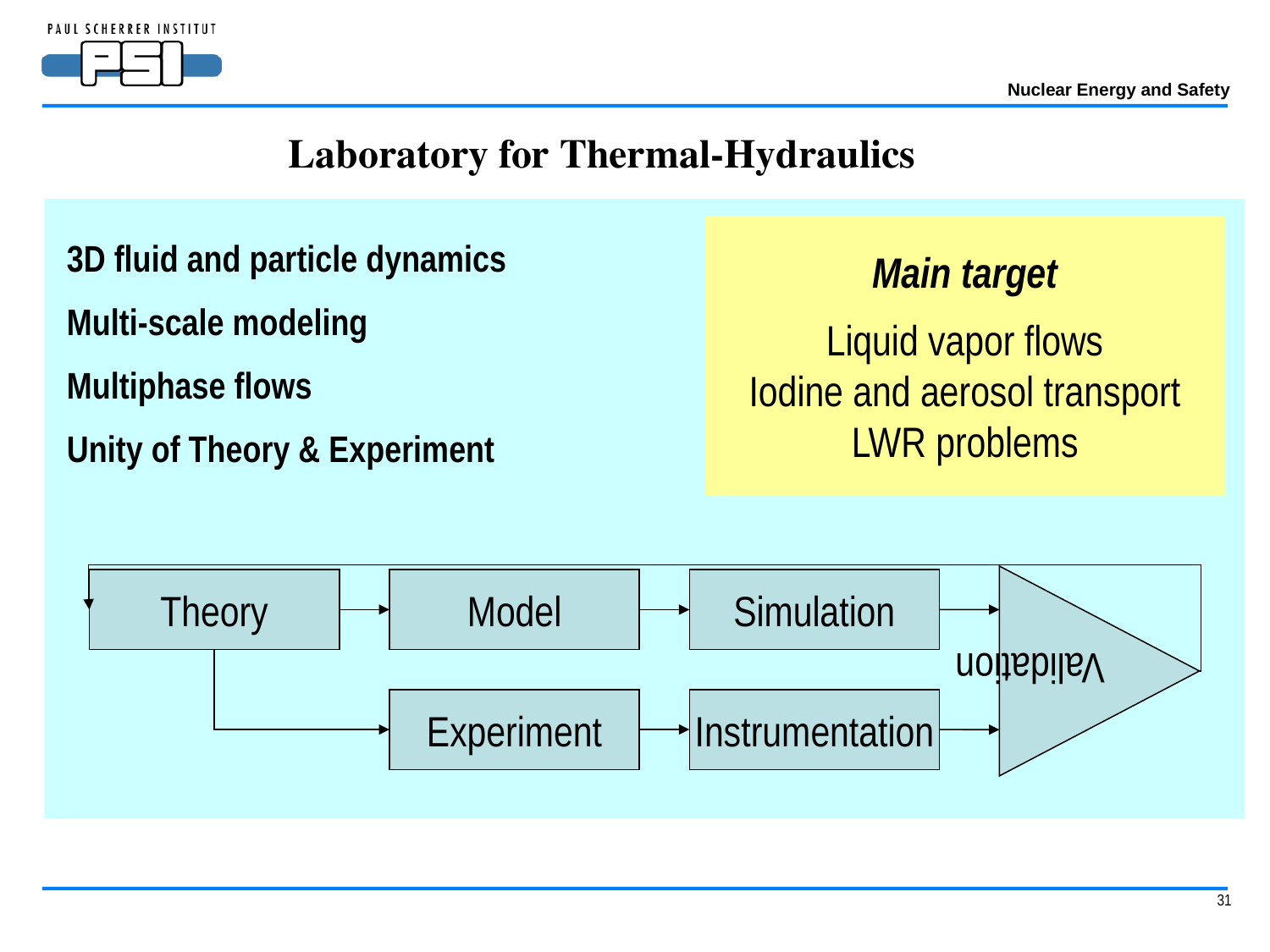

Laboratory for Thermal-Hydraulics
# LTH Research Areas
3D fluid and particle dynamics
Multi-scale modeling
Multiphase flows
Unity of Theory & Experiment

Main target
Liquid vapor flows
Iodine and aerosol transport
LWR problems
Theory
Model
Simulation
    Validation

Experiment
Instrumentation